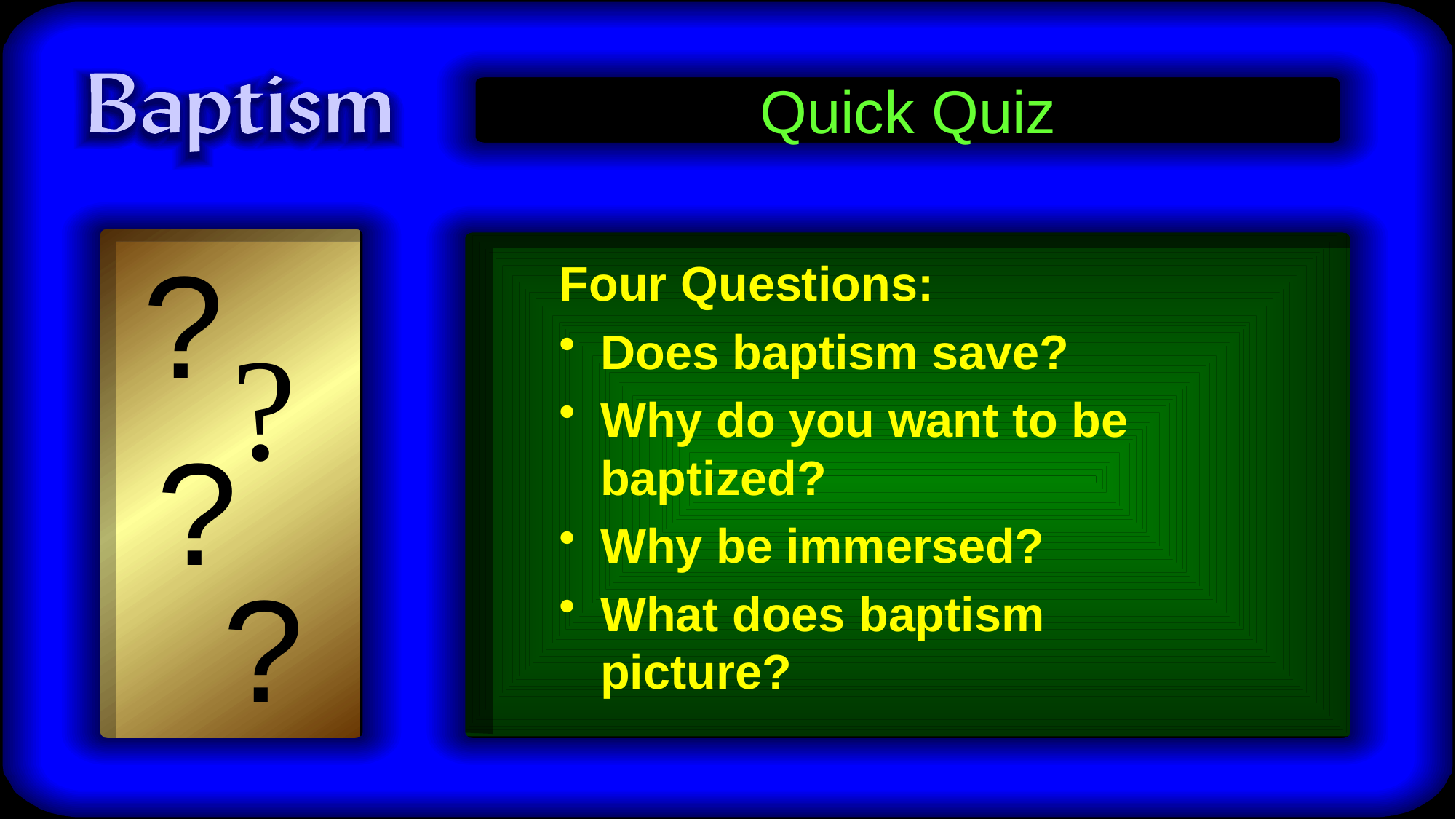

# Quick Quiz
?
?
?
?
Four Questions:
Does baptism save?
Why do you want to be baptized?
Why be immersed?
What does baptism picture?